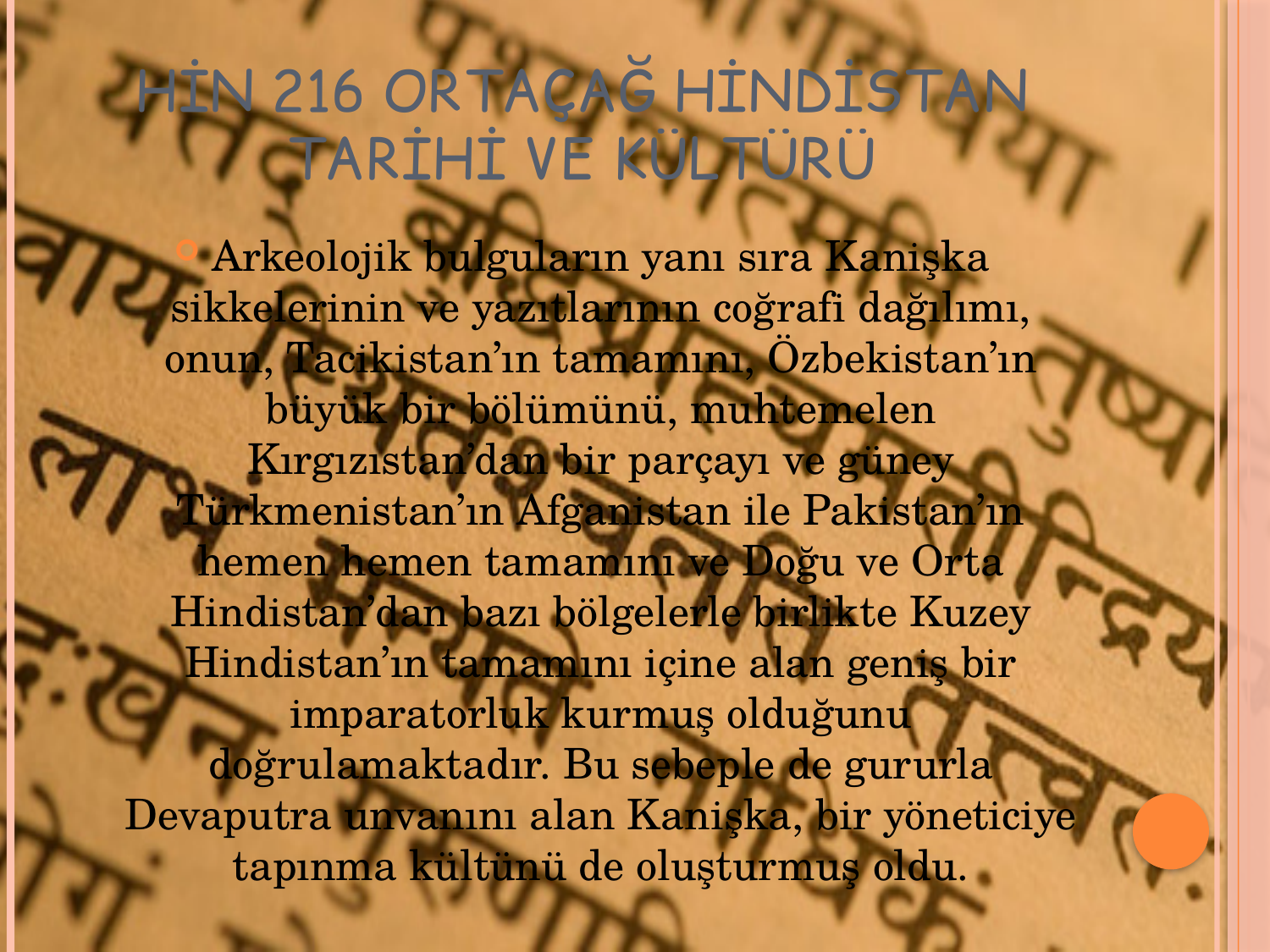

# HİN 216 ORTAÇAĞ HİNDİSTAN TARİHİ VE KÜLTÜRÜ
Arkeolojik bulguların yanı sıra Kanişka sikkelerinin ve yazıtlarının coğrafi dağılımı, onun, Tacikistan’ın tamamını, Özbekistan’ın büyük bir bölümünü, muhtemelen Kırgızıstan’dan bir parçayı ve güney Türkmenistan’ın Afganistan ile Pakistan’ın hemen hemen tamamını ve Doğu ve Orta Hindistan’dan bazı bölgelerle birlikte Kuzey Hindistan’ın tamamını içine alan geniş bir imparatorluk kurmuş olduğunu doğrulamaktadır. Bu sebeple de gururla Devaputra unvanını alan Kanişka, bir yöneticiye tapınma kültünü de oluşturmuş oldu.